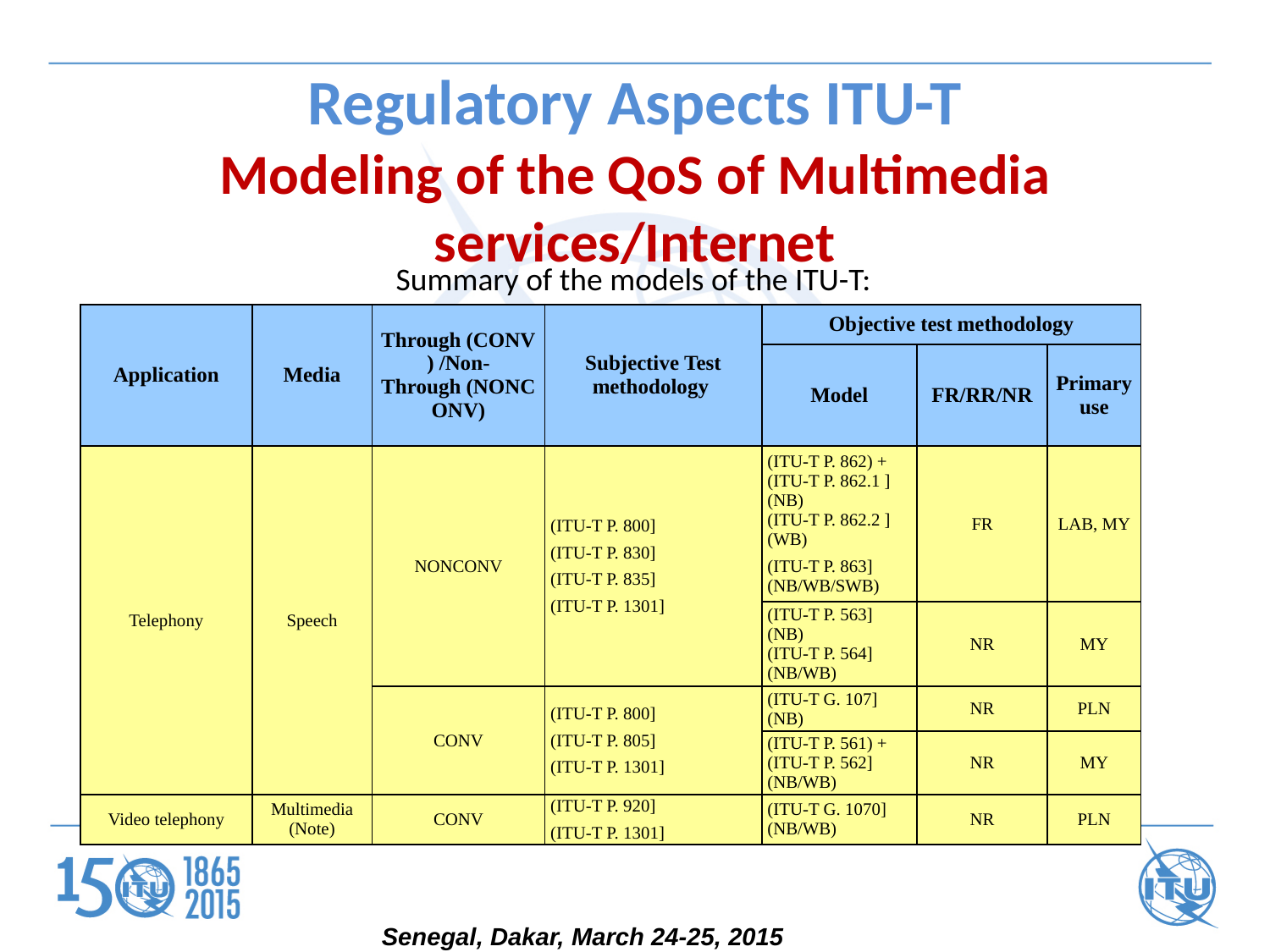

Regulatory Aspects ITU-T
Modeling of the QoS of Multimedia services/Internet

Summary of the models of the ITU-T:
| Application | Media | Through (CONV) /Non-Through (NONCONV) | Subjective Test methodology | Objective test methodology |  |  |
| --- | --- | --- | --- | --- | --- | --- |
|  |  |  |  | Model | FR/RR/NR | Primary use |
| Telephony | Speech | NONCONV | (ITU-T P. 800] (ITU-T P. 830] (ITU-T P. 835] (ITU-T P. 1301] | (ITU-T P. 862) + (ITU-T P. 862.1 ] (NB) (ITU-T P. 862.2 ] (WB) (ITU-T P. 863] (NB/WB/SWB) | FR | LAB, MY |
|  |  |  |  | (ITU-T P. 563] (NB) (ITU-T P. 564] (NB/WB) | NR | MY |
|  |  | CONV | (ITU-T P. 800] (ITU-T P. 805] (ITU-T P. 1301] | (ITU-T G. 107] (NB) | NR | PLN |
|  |  |  |  | (ITU-T P. 561) + (ITU-T P. 562] (NB/WB) | NR | MY |
| Video telephony | Multimedia (Note) | CONV | (ITU-T P. 920] (ITU-T P. 1301] | (ITU-T G. 1070] (NB/WB) | NR | PLN |
Senegal, Dakar, March 24-25, 2015